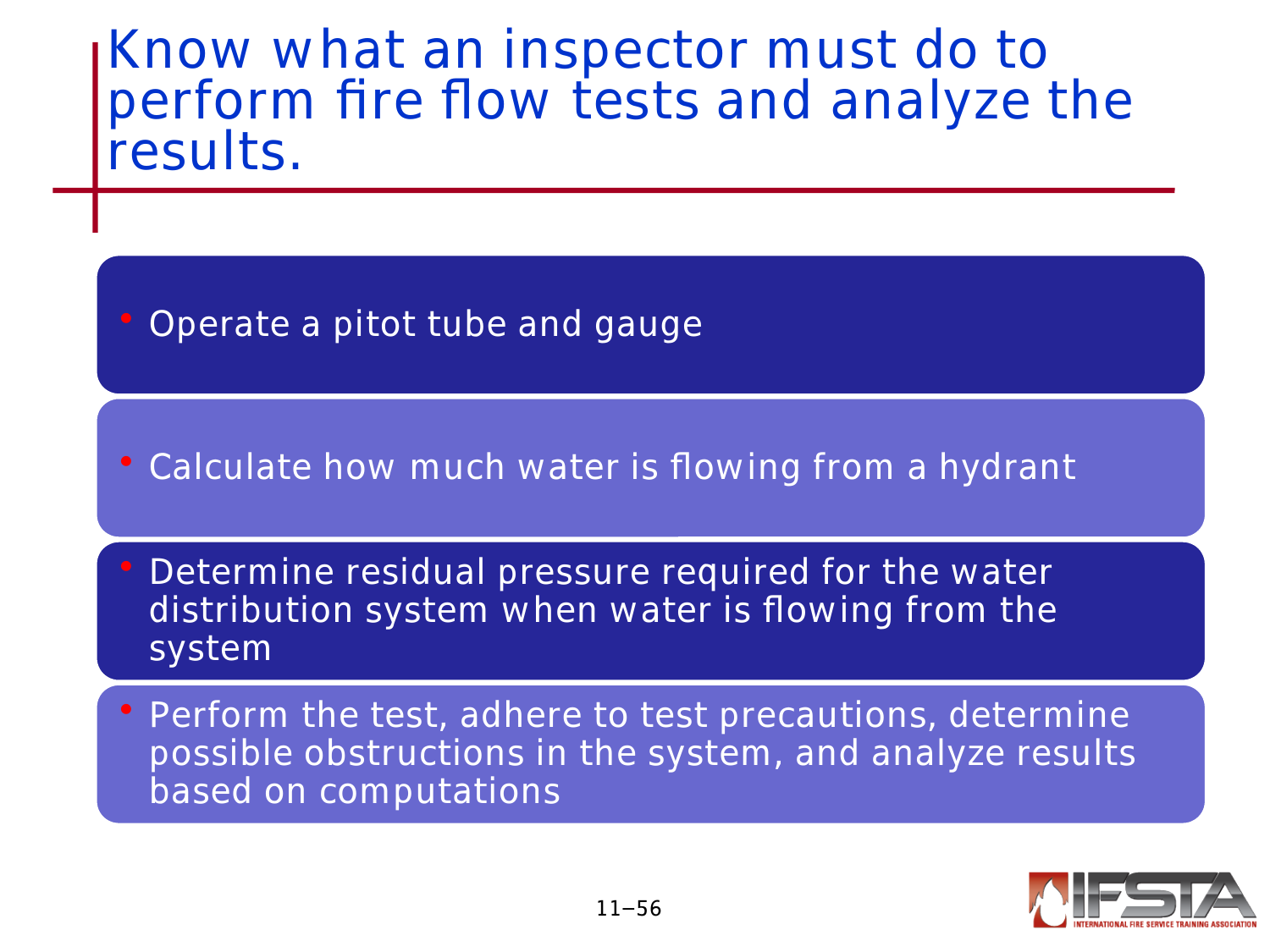

# Know what an inspector must do to perform fire flow tests and analyze the results.
Operate a pitot tube and gauge
Calculate how much water is flowing from a hydrant
Determine residual pressure required for the water distribution system when water is flowing from the system
Perform the test, adhere to test precautions, determine possible obstructions in the system, and analyze results based on computations
11–56